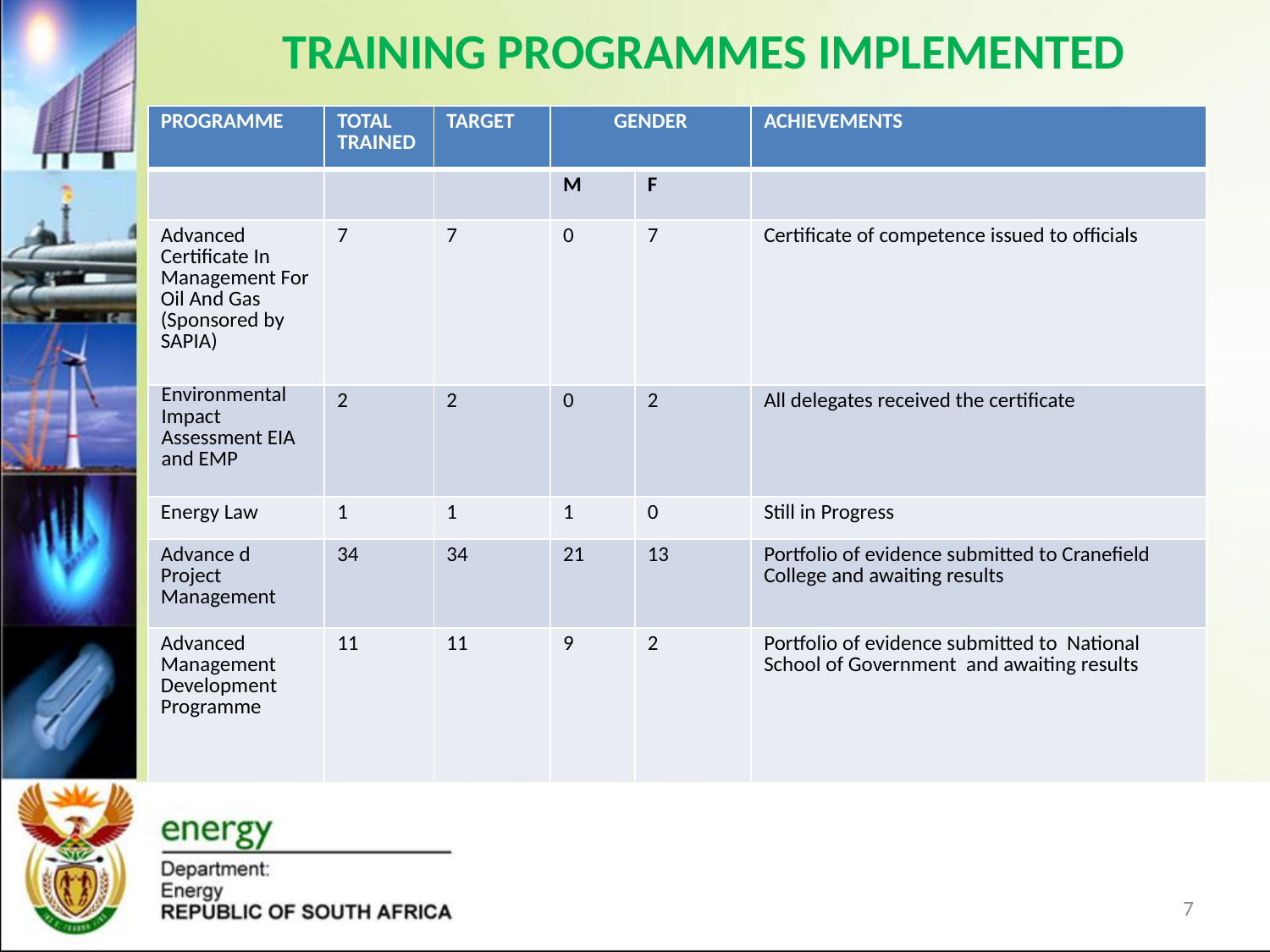

# TRAINING PROGRAMMES IMPLEMENTED

| PROGRAMME | TOTAL TRAINED | TARGET | GENDER |  | ACHIEVEMENTS |
| --- | --- | --- | --- | --- | --- |
|  |  |  | M | F |  |
| Advanced Certificate In Management For Oil And Gas (Sponsored by SAPIA) | 7 | 7 | 0 | 7 | Certificate of competence issued to officials |
| Environmental Impact Assessment EIA and EMP | 2 | 2 | 0 | 2 | All delegates received the certificate |
| Energy Law | 1 | 1 | 1 | 0 | Still in Progress |
| Advance d Project Management | 34 | 34 | 21 | 13 | Portfolio of evidence submitted to Cranefield College and awaiting results |
| Advanced Management Development Programme | 11 | 11 | 9 | 2 | Portfolio of evidence submitted to National School of Government and awaiting results |

O
7